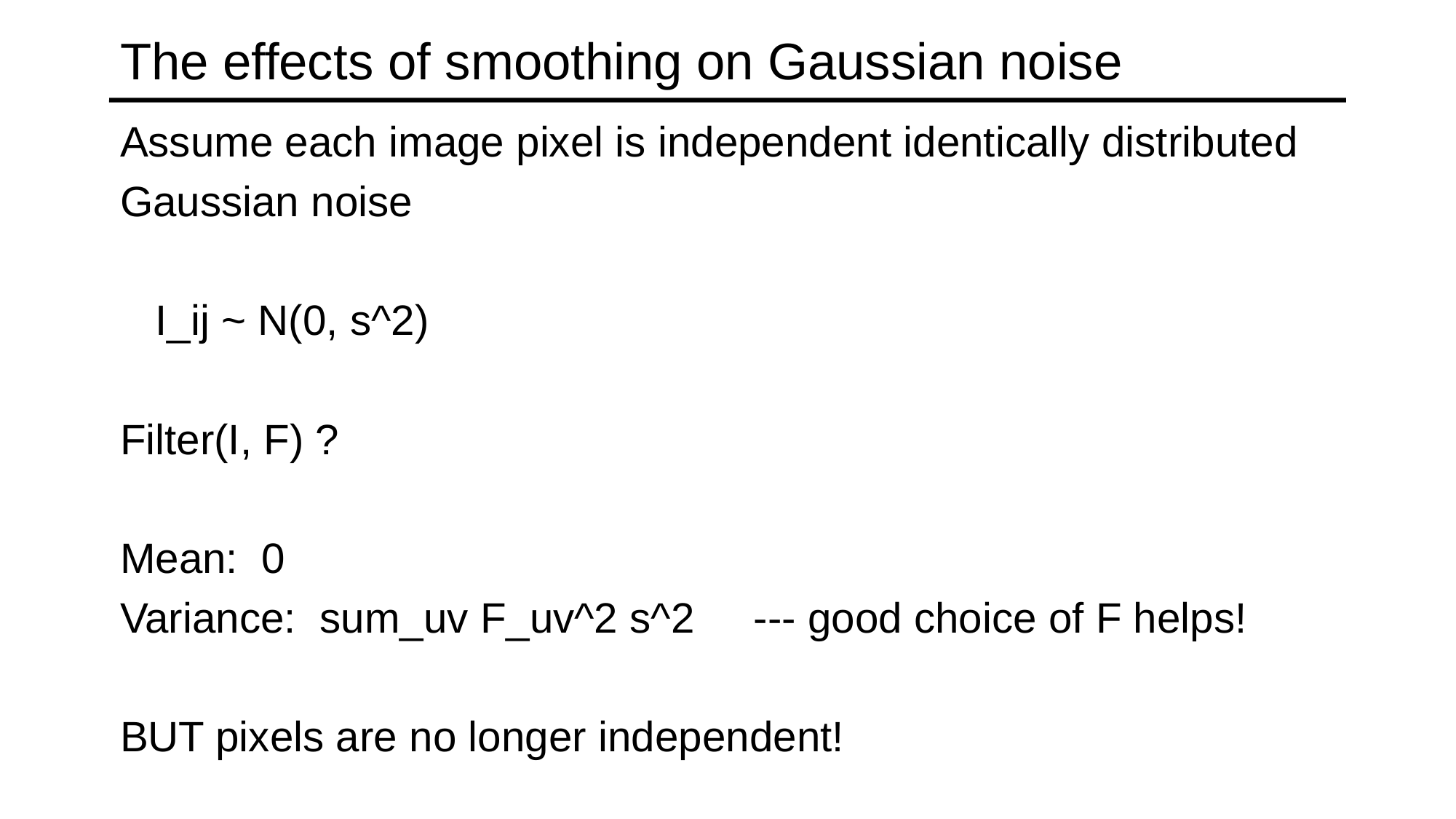

# The effects of smoothing on Gaussian noise
Assume each image pixel is independent identically distributed
Gaussian noise

   I_ij ~ N(0, s^2)

Filter(I, F) ?

Mean:  0
Variance:  sum_uv F_uv^2 s^2     --- good choice of F helps!

BUT pixels are no longer independent!